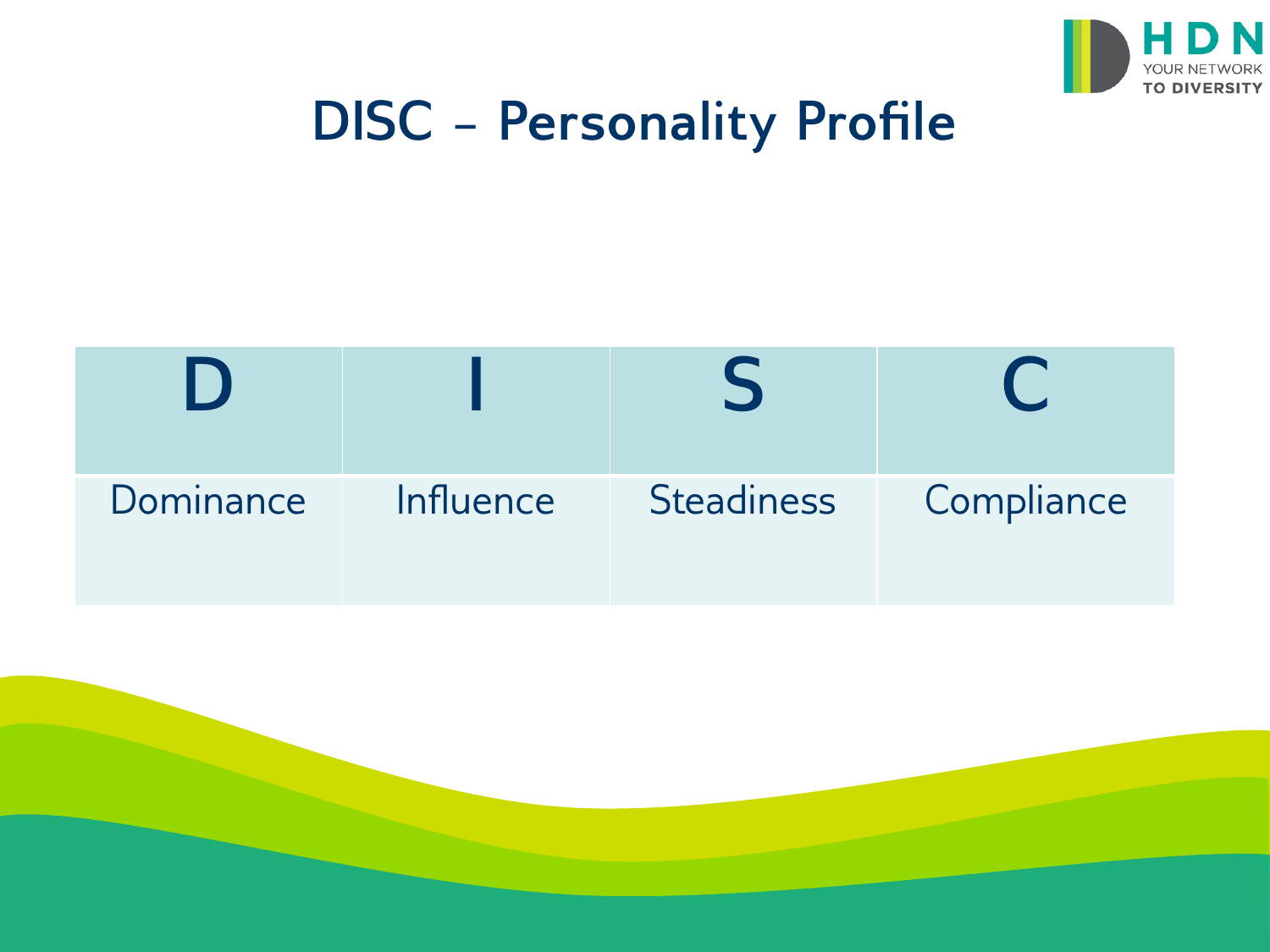

# DISC – Personality Profile

| D | I | S | C |
| --- | --- | --- | --- |
| Dominance | Influence | Steadiness | Compliance |